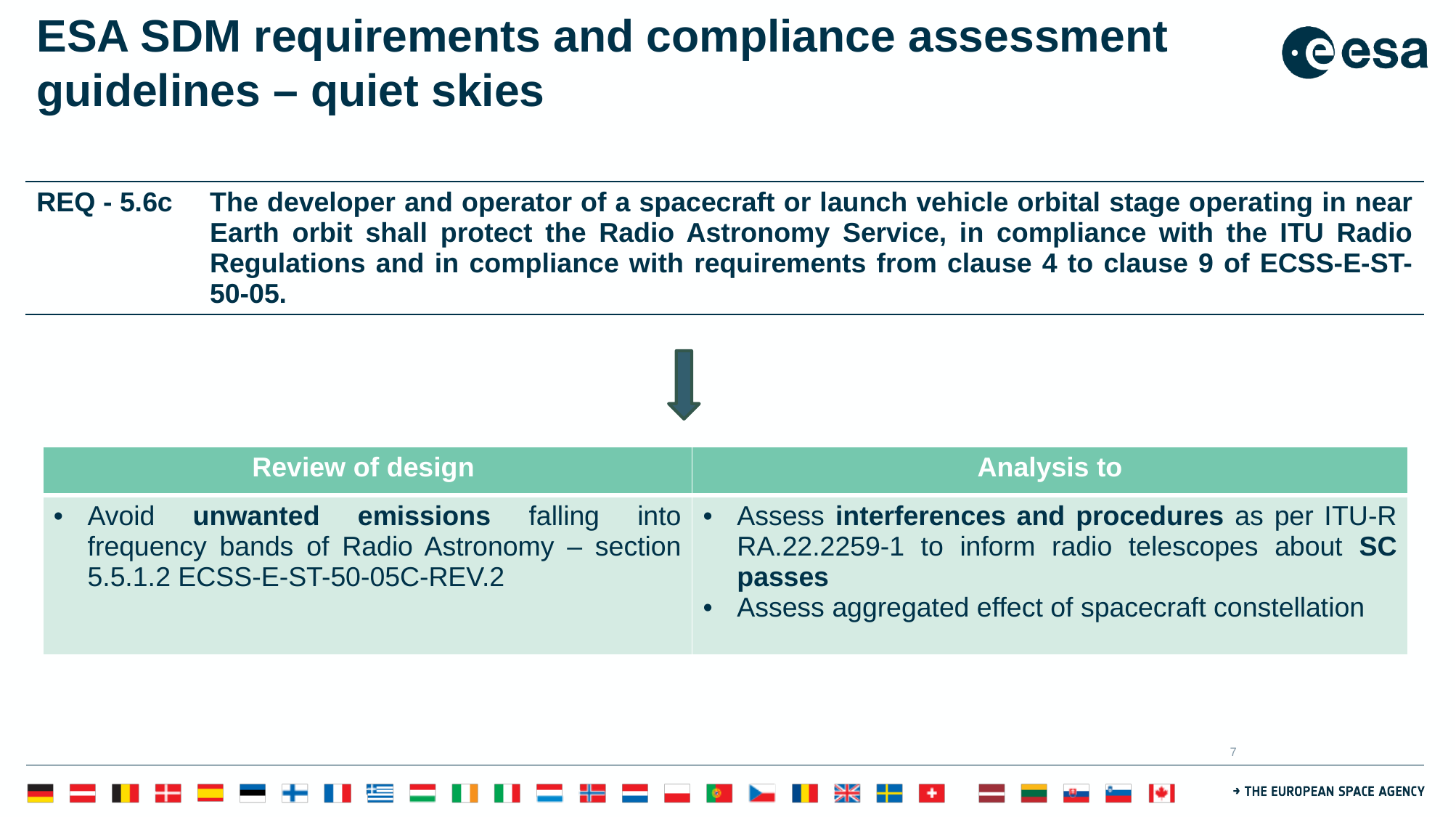

# ESA SDM requirements and compliance assessment guidelines – quiet skies
| REQ - 5.6c | The developer and operator of a spacecraft or launch vehicle orbital stage operating in near Earth orbit shall protect the Radio Astronomy Service, in compliance with the ITU Radio Regulations and in compliance with requirements from clause 4 to clause 9 of ECSS-E-ST-50-05. |
| --- | --- |

| Review of design | Analysis to |
| --- | --- |
| Avoid unwanted emissions falling into frequency bands of Radio Astronomy – section 5.5.1.2 ECSS-E-ST-50-05C-REV.2 | Assess interferences and procedures as per ITU-R RA.22.2259-1 to inform radio telescopes about SC passes Assess aggregated effect of spacecraft constellation |